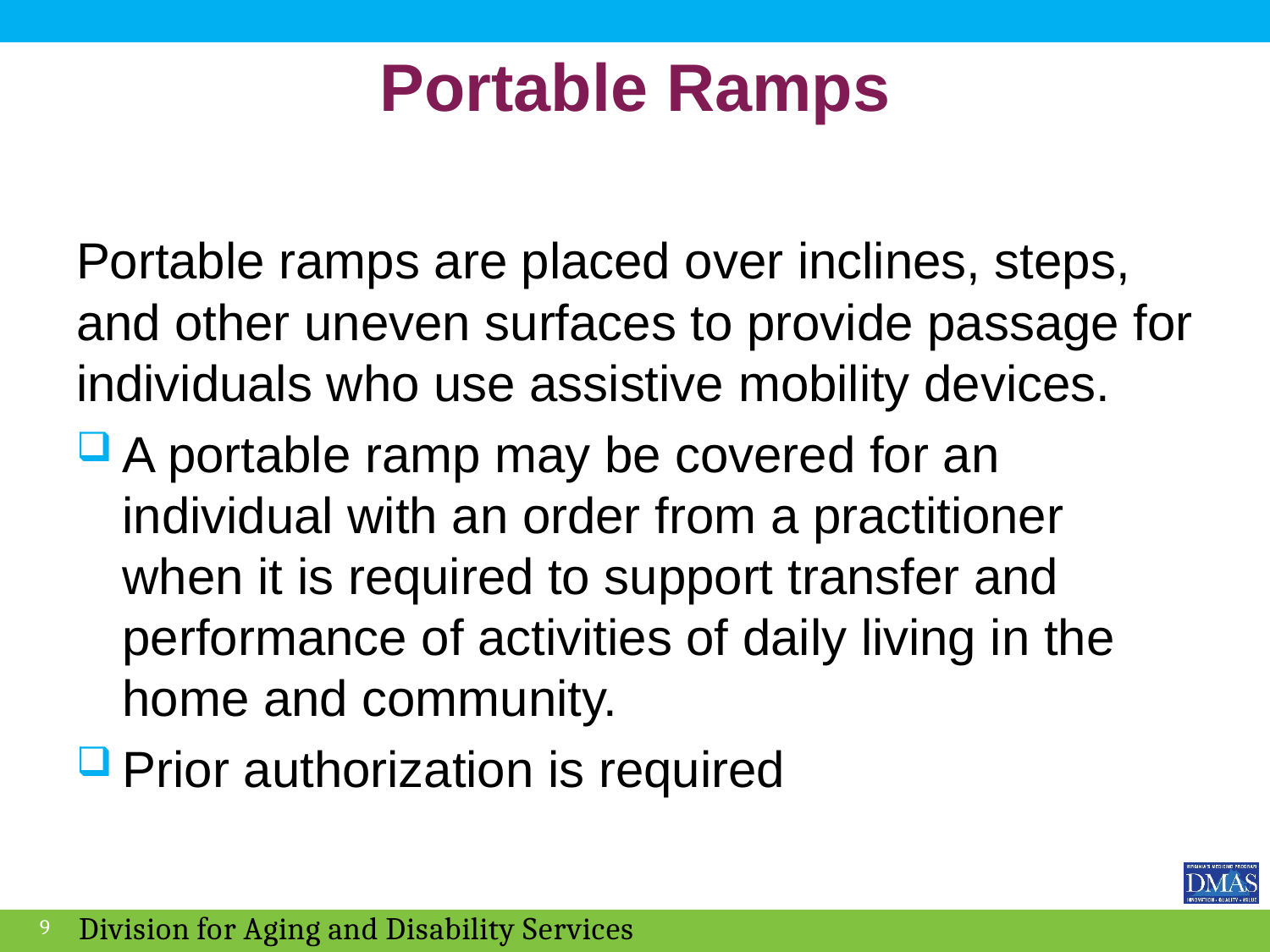

# Portable Ramps
Portable ramps are placed over inclines, steps, and other uneven surfaces to provide passage for individuals who use assistive mobility devices.
A portable ramp may be covered for an individual with an order from a practitioner when it is required to support transfer and performance of activities of daily living in the home and community.
Prior authorization is required

9
Division for Aging and Disability Services